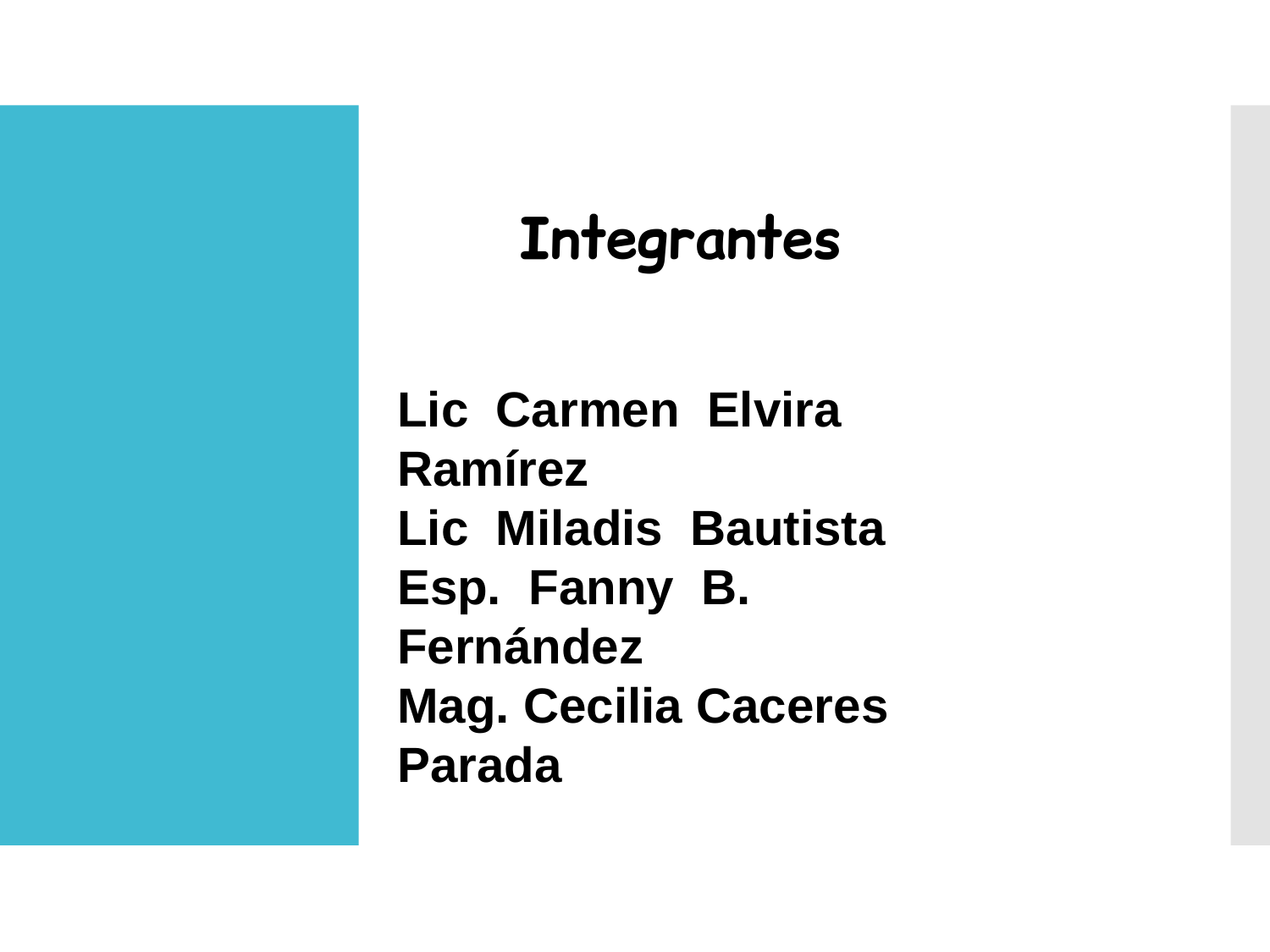

Integrantes

Lic  Carmen  Elvira Ramírez
Lic  Miladis  Bautista
Esp.  Fanny  B.  Fernández
Mag. Cecilia Caceres Parada